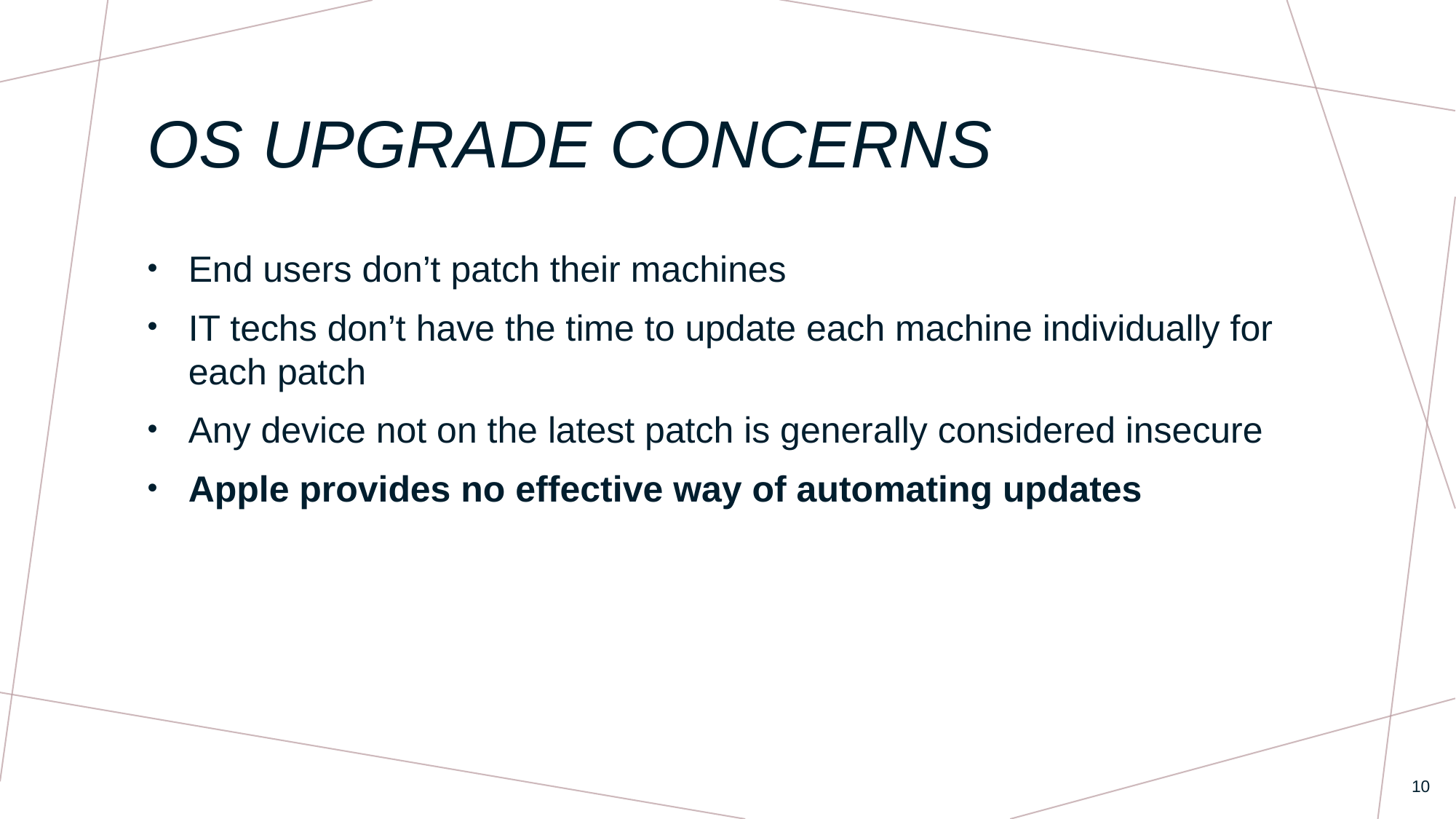

# os upgrade concerns
End users don’t patch their machines
IT techs don’t have the time to update each machine individually for each patch
Any device not on the latest patch is generally considered insecure
Apple provides no effective way of automating updates
10